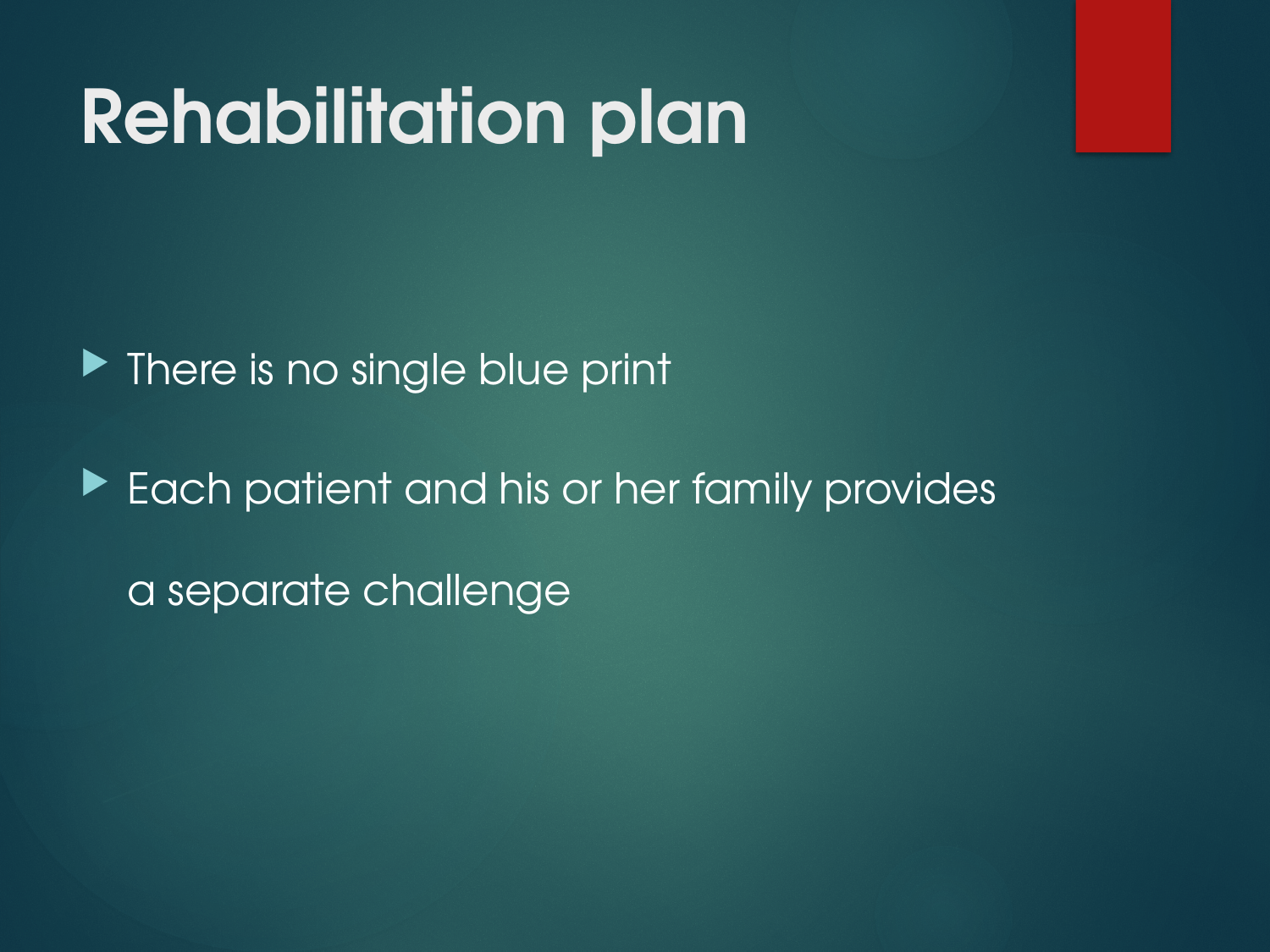

# Rehabilitation plan
There is no single blue print
Each patient and his or her family provides a separate challenge